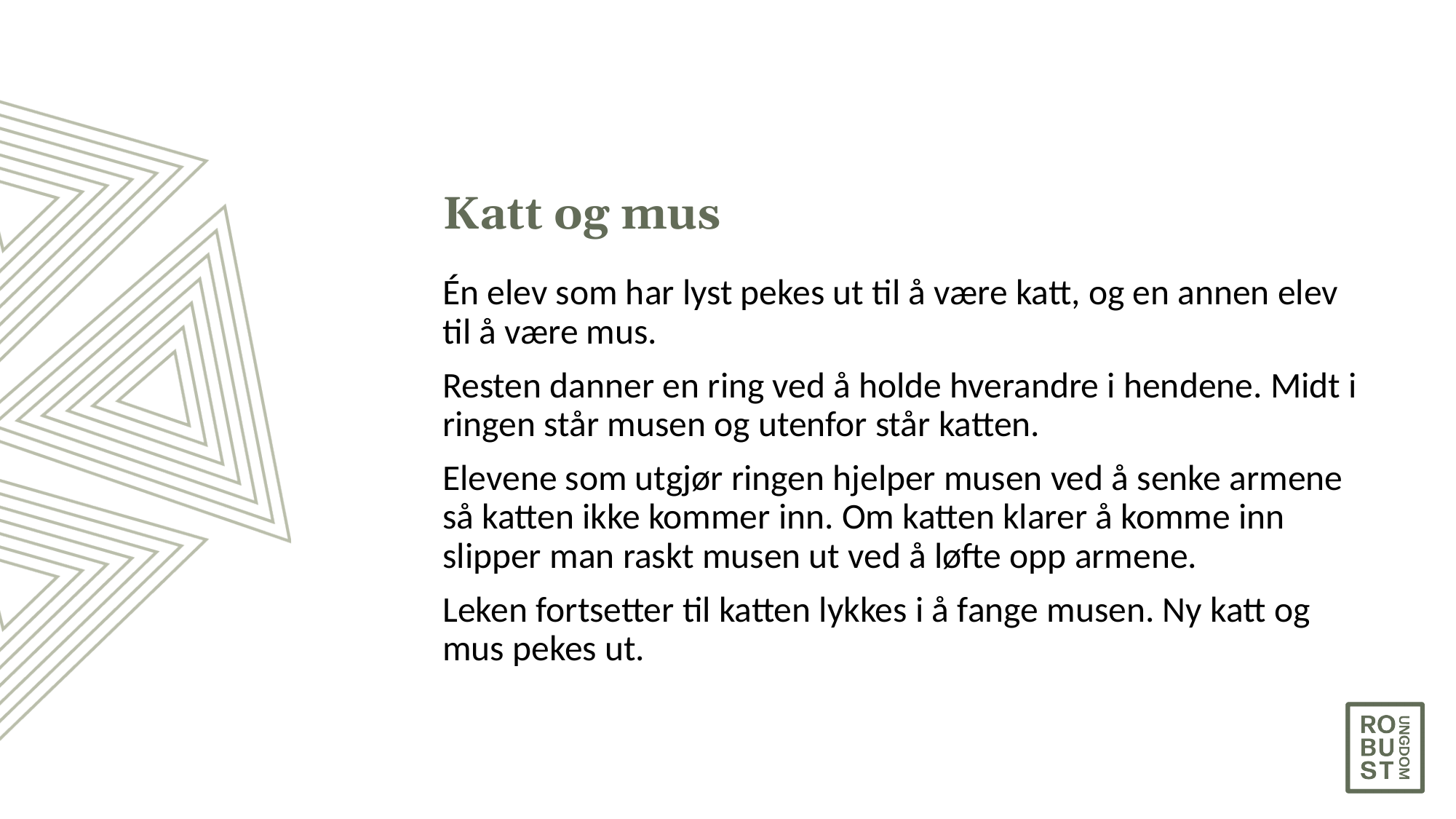

# Katt og mus
Én elev som har lyst pekes ut til å være katt, og en annen elev til å være mus.
Resten danner en ring ved å holde hverandre i hendene. Midt i ringen står musen og utenfor står katten.
Elevene som utgjør ringen hjelper musen ved å senke armene så katten ikke kommer inn. Om katten klarer å komme inn slipper man raskt musen ut ved å løfte opp armene.
Leken fortsetter til katten lykkes i å fange musen. Ny katt og mus pekes ut.